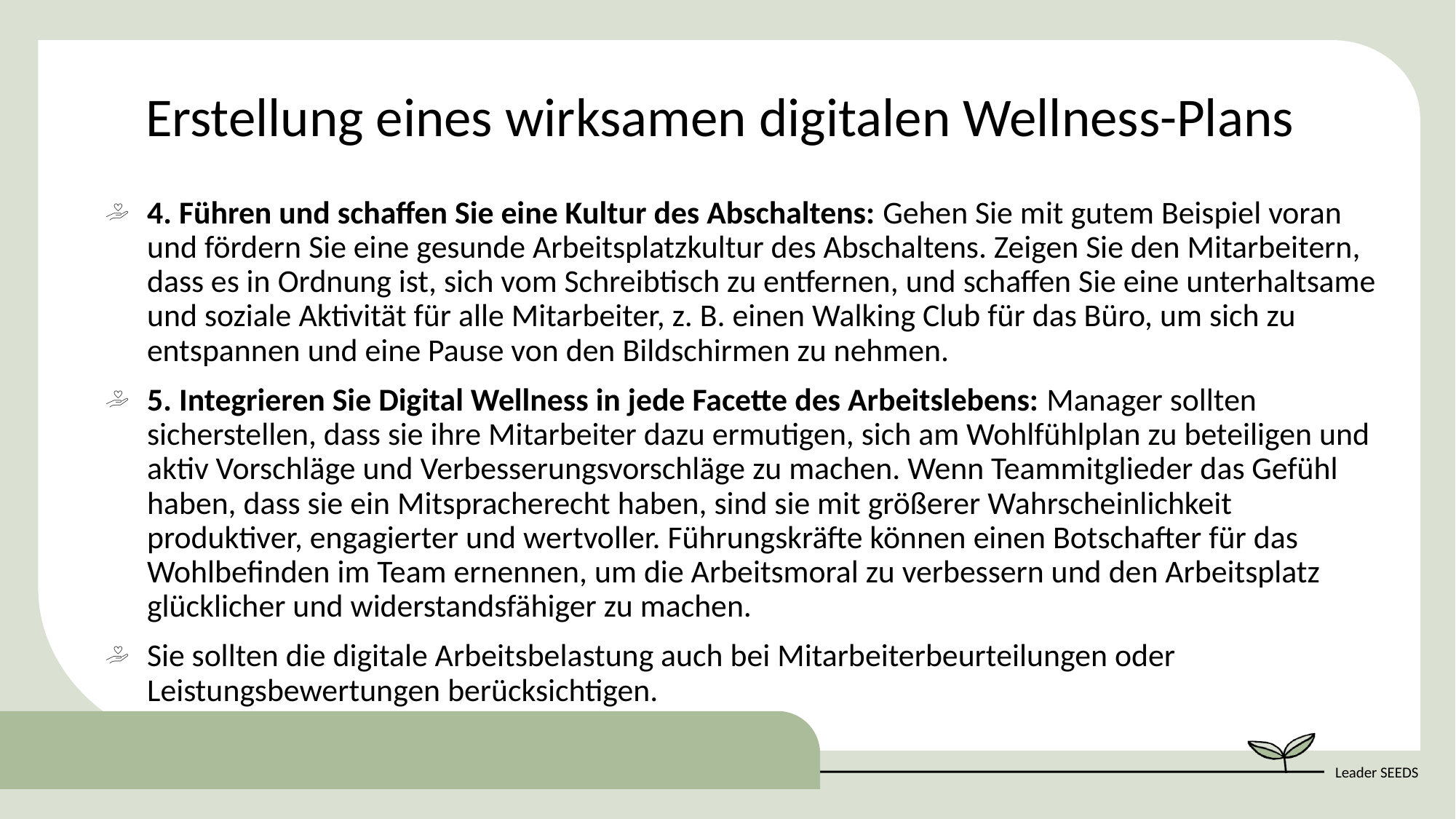

Erstellung eines wirksamen digitalen Wellness-Plans

4. Führen und schaffen Sie eine Kultur des Abschaltens: Gehen Sie mit gutem Beispiel voran und fördern Sie eine gesunde Arbeitsplatzkultur des Abschaltens. Zeigen Sie den Mitarbeitern, dass es in Ordnung ist, sich vom Schreibtisch zu entfernen, und schaffen Sie eine unterhaltsame und soziale Aktivität für alle Mitarbeiter, z. B. einen Walking Club für das Büro, um sich zu entspannen und eine Pause von den Bildschirmen zu nehmen.
5. Integrieren Sie Digital Wellness in jede Facette des Arbeitslebens: Manager sollten sicherstellen, dass sie ihre Mitarbeiter dazu ermutigen, sich am Wohlfühlplan zu beteiligen und aktiv Vorschläge und Verbesserungsvorschläge zu machen. Wenn Teammitglieder das Gefühl haben, dass sie ein Mitspracherecht haben, sind sie mit größerer Wahrscheinlichkeit produktiver, engagierter und wertvoller. Führungskräfte können einen Botschafter für das Wohlbefinden im Team ernennen, um die Arbeitsmoral zu verbessern und den Arbeitsplatz glücklicher und widerstandsfähiger zu machen.
Sie sollten die digitale Arbeitsbelastung auch bei Mitarbeiterbeurteilungen oder Leistungsbewertungen berücksichtigen.